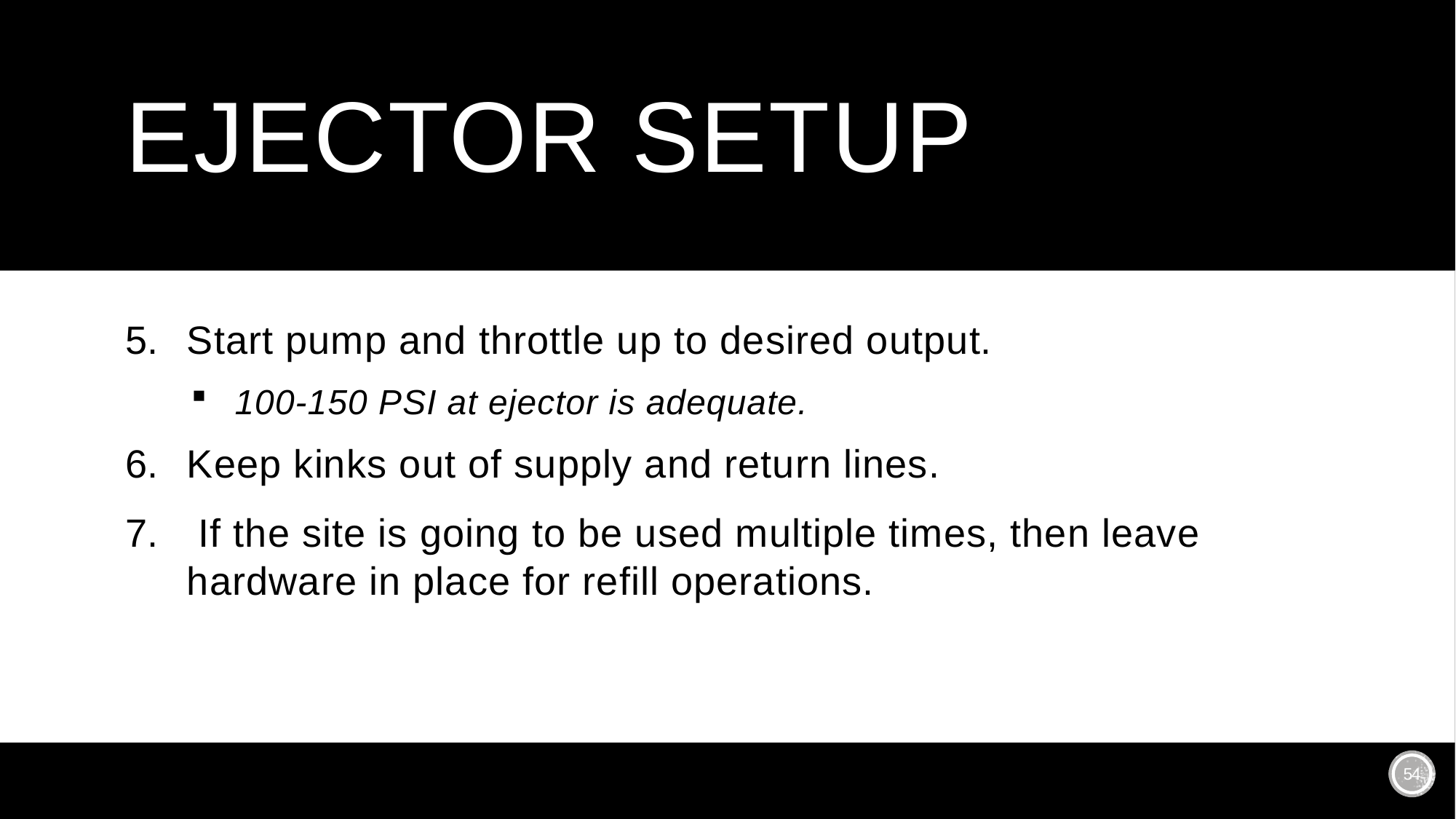

# Ejector Setup

Start pump and throttle up to desired output.
100-150 PSI at ejector is adequate.
Keep kinks out of supply and return lines.
 If the site is going to be used multiple times, then leave hardware in place for refill operations.

54